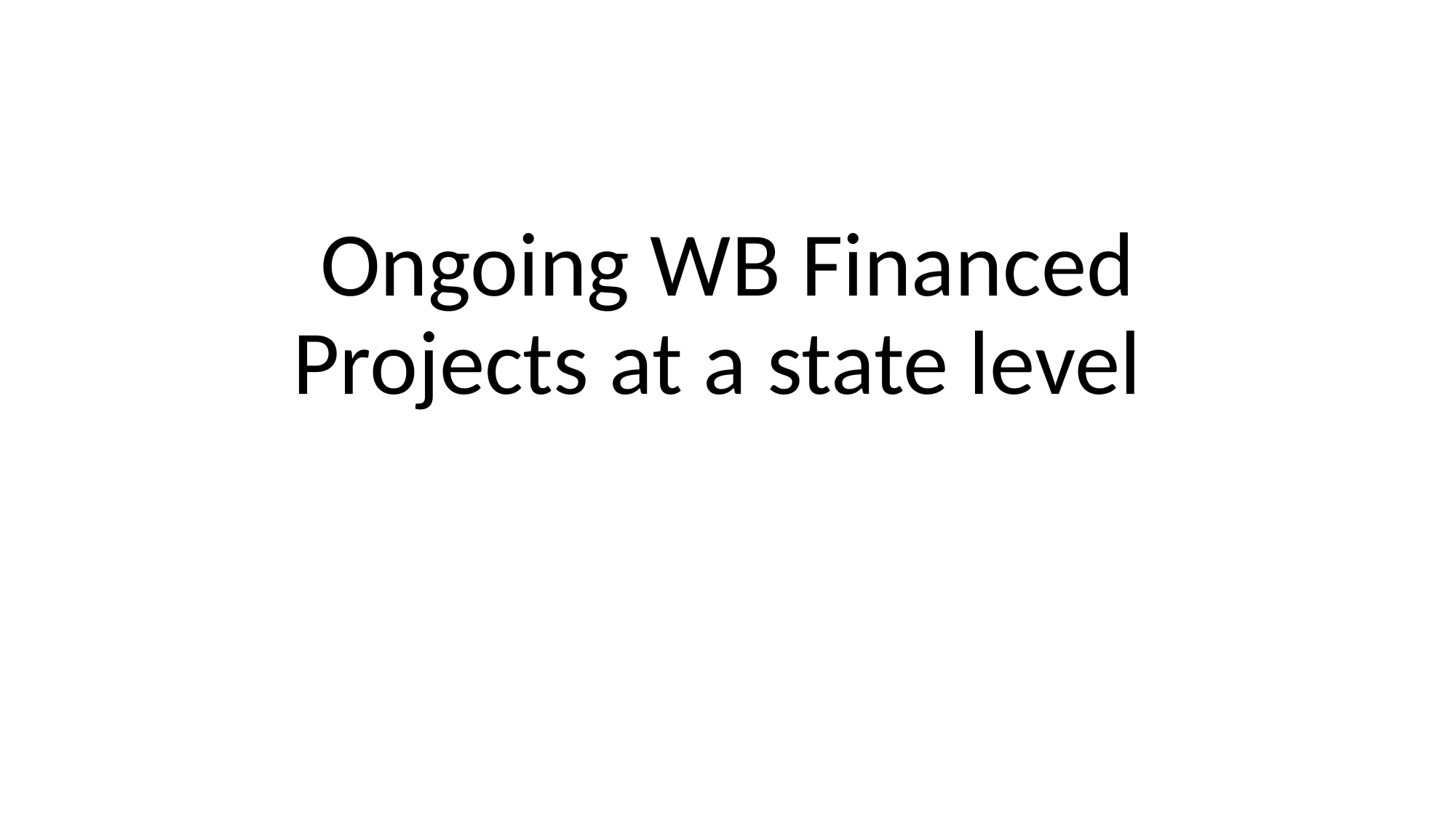

# Ongoing WB Financed Projects at a state level